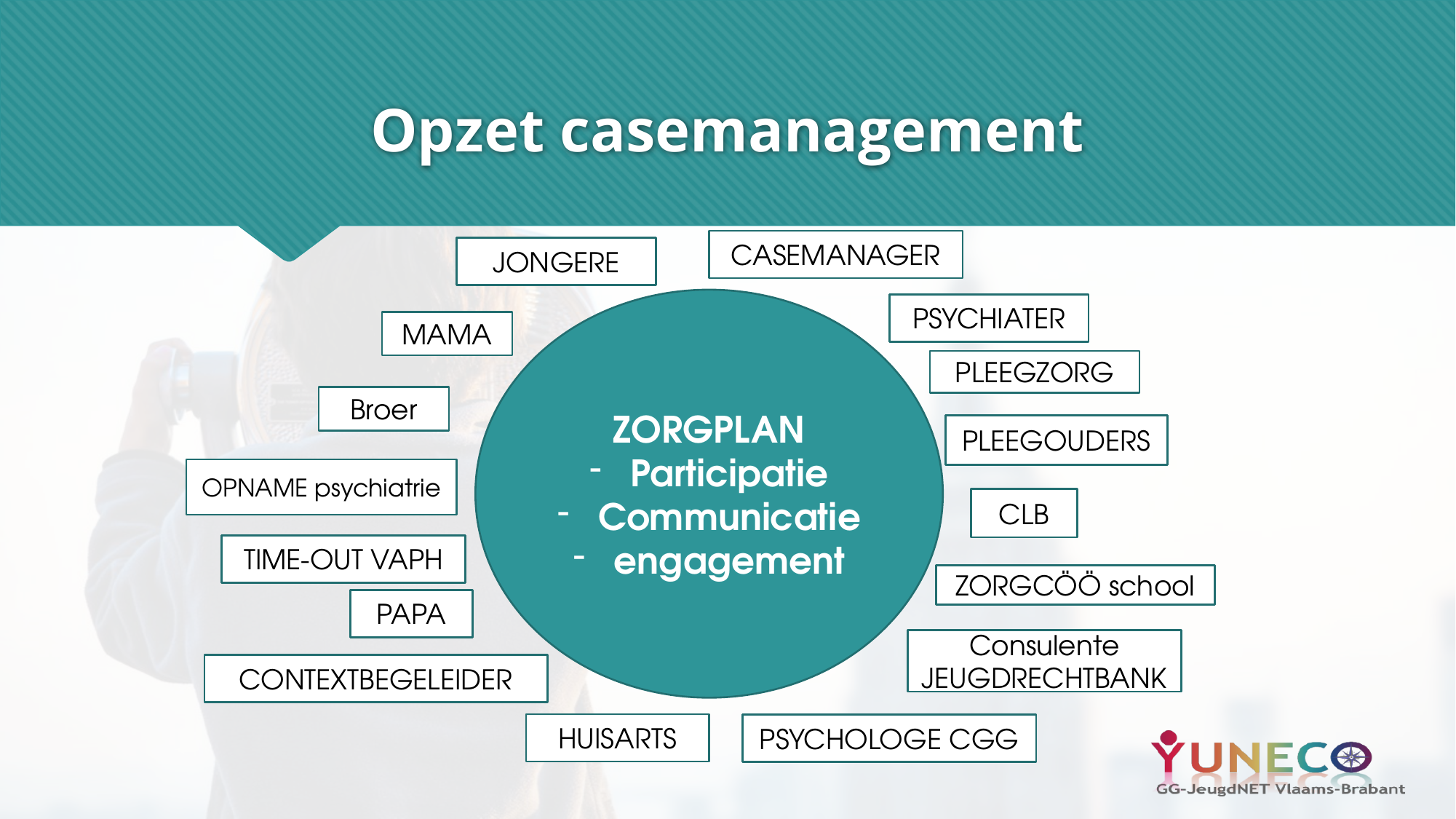

# Opzet casemanagement
CASEMANAGER
JONGERE
ZORGPLAN
Participatie
Communicatie
engagement
PSYCHIATER
MAMA
PLEEGZORG
Broer
PLEEGOUDERS
OPNAME psychiatrie
CLB
TIME-OUT VAPH
ZORGCÖÖ school
PAPA
Consulente
JEUGDRECHTBANK
CONTEXTBEGELEIDER
HUISARTS
PSYCHOLOGE CGG